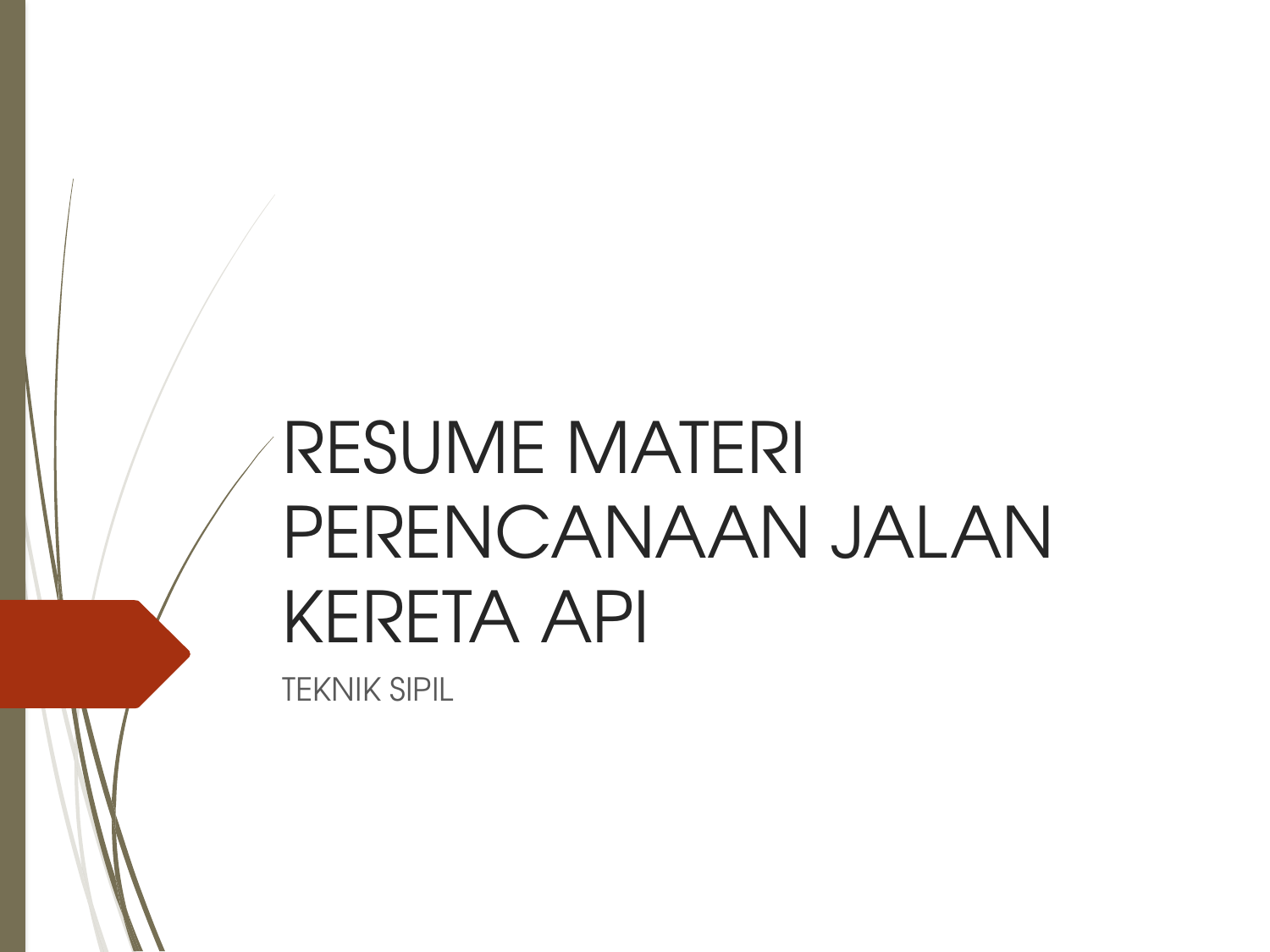

# RESUME MATERI PERENCANAAN JALAN KERETA API
TEKNIK SIPIL